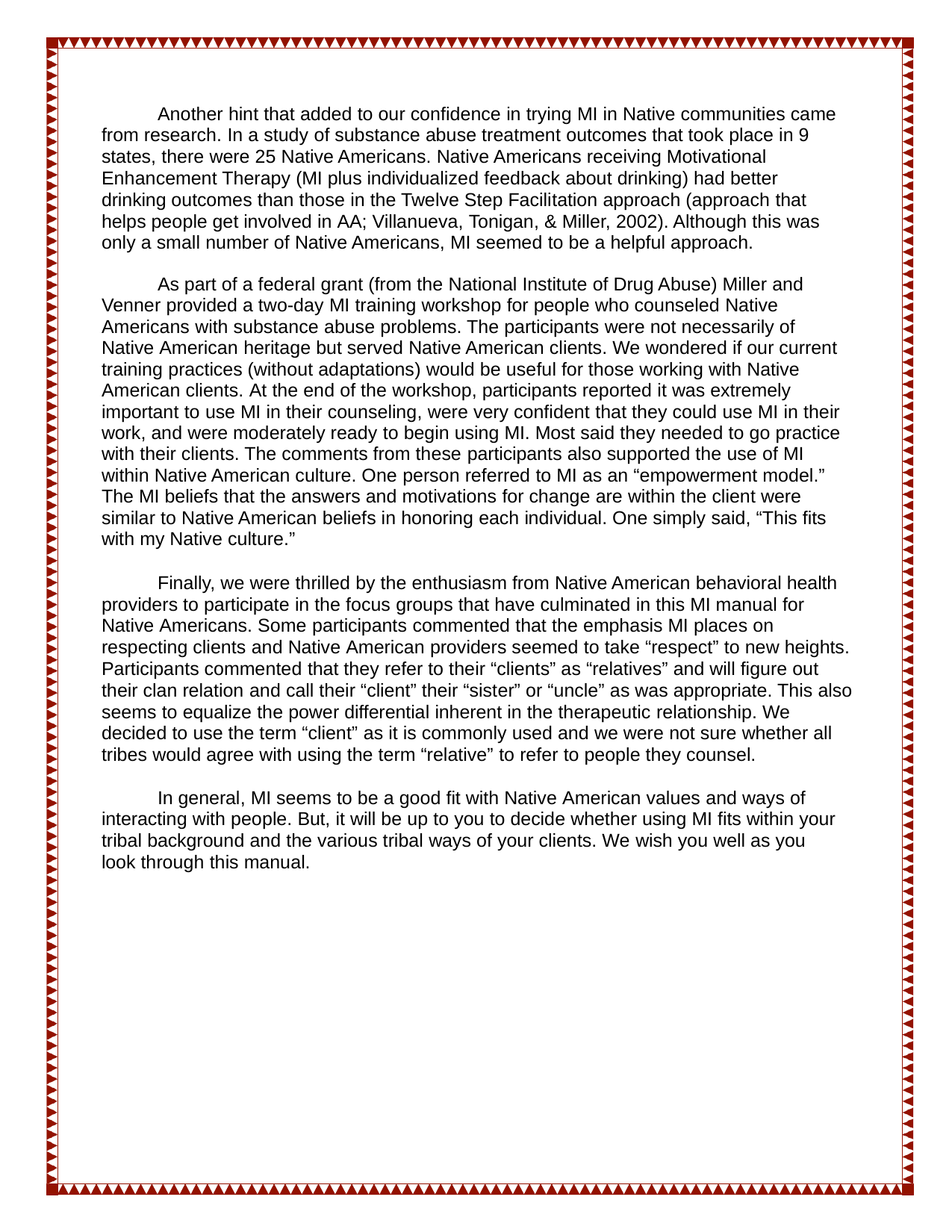

Another hint that added to our confidence in trying MI in Native communities came from research. In a study of substance abuse treatment outcomes that took place in 9 states, there were 25 Native Americans. Native Americans receiving Motivational Enhancement Therapy (MI plus individualized feedback about drinking) had better drinking outcomes than those in the Twelve Step Facilitation approach (approach that helps people get involved in AA; Villanueva, Tonigan, & Miller, 2002). Although this was only a small number of Native Americans, MI seemed to be a helpful approach.

As part of a federal grant (from the National Institute of Drug Abuse) Miller and Venner provided a two-day MI training workshop for people who counseled Native Americans with substance abuse problems. The participants were not necessarily of Native American heritage but served Native American clients. We wondered if our current training practices (without adaptations) would be useful for those working with Native American clients. At the end of the workshop, participants reported it was extremely important to use MI in their counseling, were very confident that they could use MI in their work, and were moderately ready to begin using MI. Most said they needed to go practice with their clients. The comments from these participants also supported the use of MI within Native American culture. One person referred to MI as an “empowerment model.” The MI beliefs that the answers and motivations for change are within the client were similar to Native American beliefs in honoring each individual. One simply said, “This fits with my Native culture.”

Finally, we were thrilled by the enthusiasm from Native American behavioral health providers to participate in the focus groups that have culminated in this MI manual for Native Americans. Some participants commented that the emphasis MI places on respecting clients and Native American providers seemed to take “respect” to new heights. Participants commented that they refer to their “clients” as “relatives” and will figure out their clan relation and call their “client” their “sister” or “uncle” as was appropriate. This also seems to equalize the power differential inherent in the therapeutic relationship. We decided to use the term “client” as it is commonly used and we were not sure whether all tribes would agree with using the term “relative” to refer to people they counsel.

In general, MI seems to be a good fit with Native American values and ways of interacting with people. But, it will be up to you to decide whether using MI fits within your tribal background and the various tribal ways of your clients. We wish you well as you look through this manual.